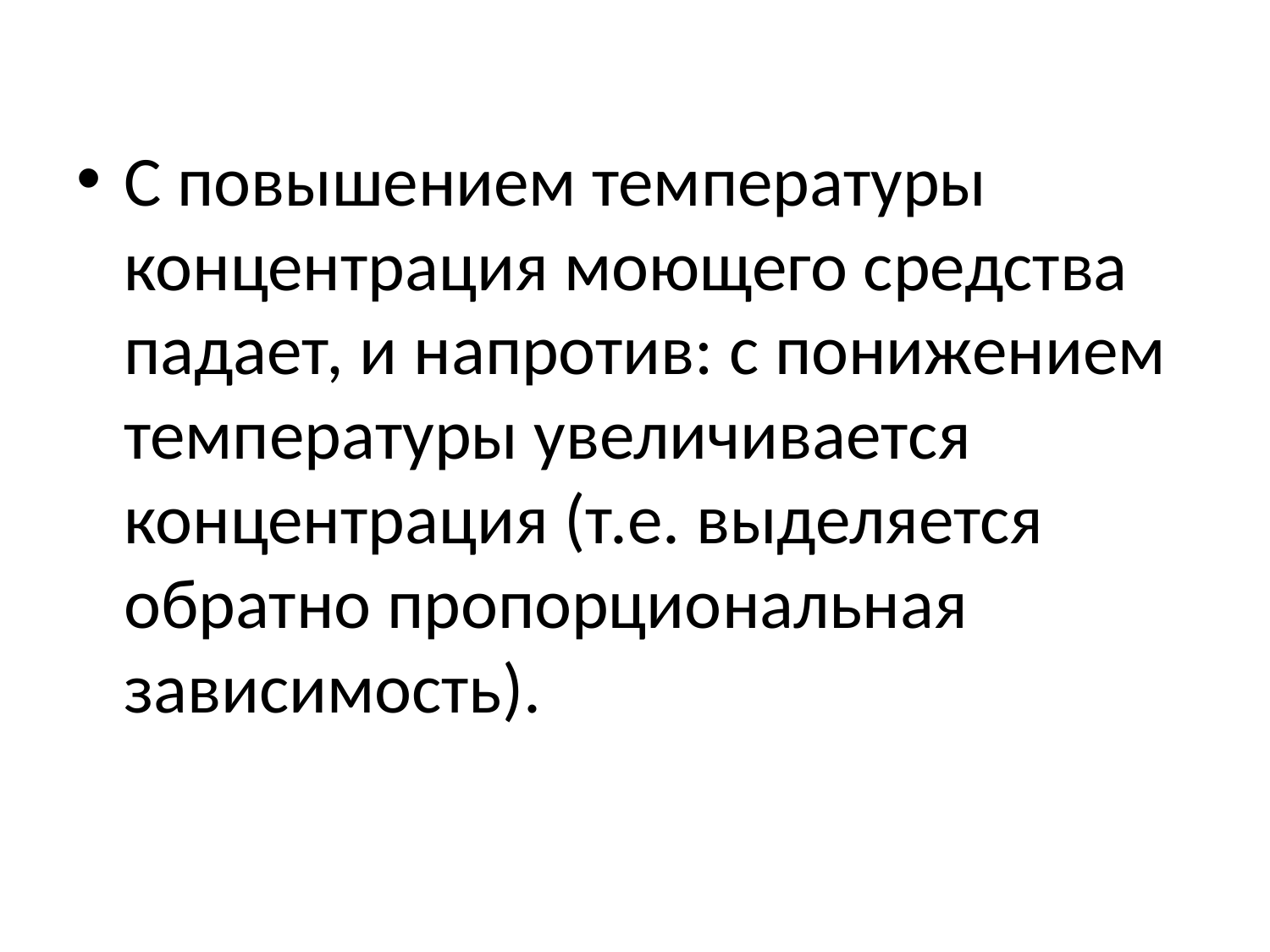

#
С повышением температуры концентрация моющего средства падает, и напротив: с понижением температуры увеличивается концентрация (т.е. выделяется обратно пропорциональная зависимость).